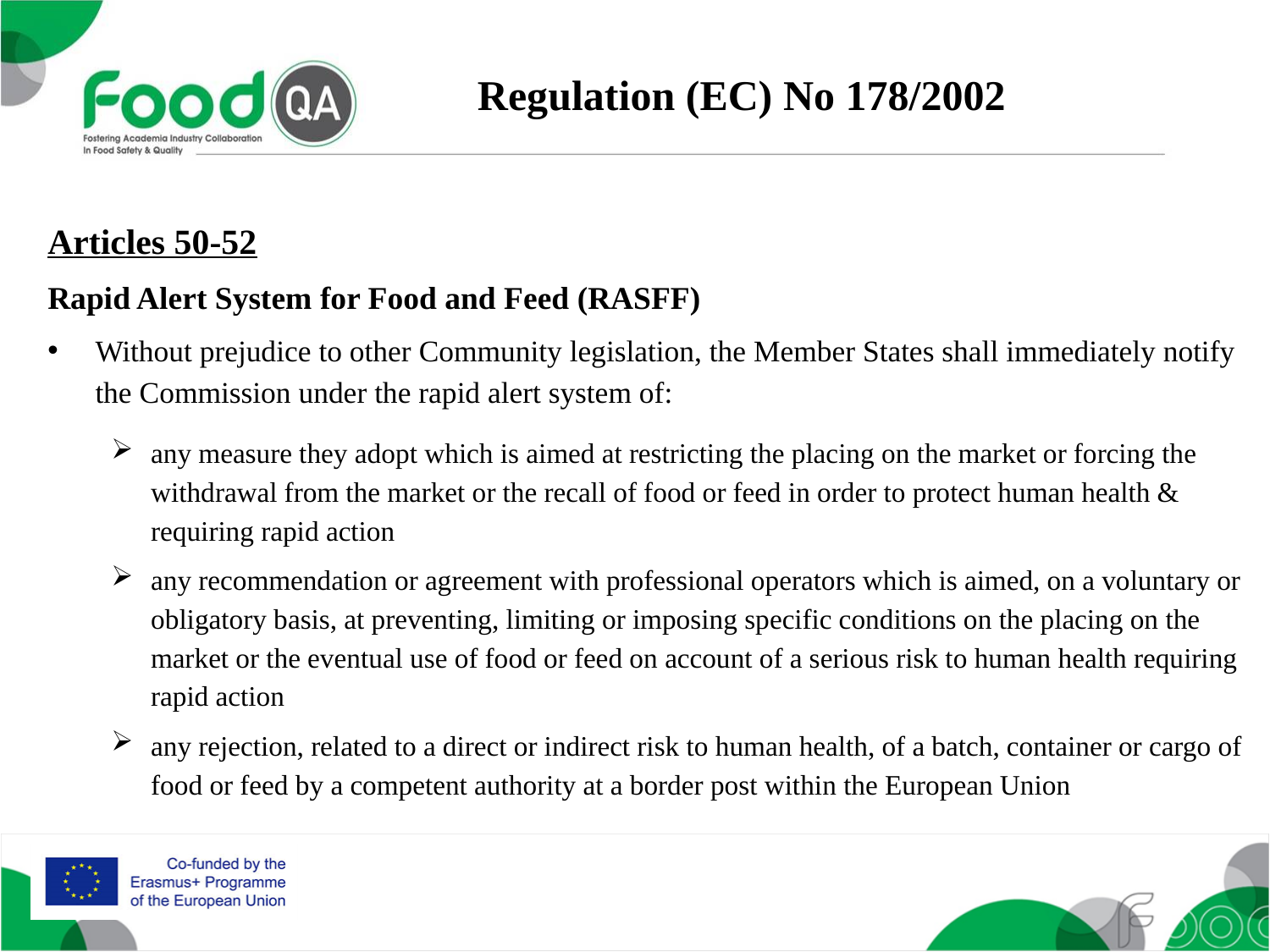

Regulation (EC) No 178/2002
Articles 50-52
Rapid Alert System for Food and Feed (RASFF)
Without prejudice to other Community legislation, the Member States shall immediately notify the Commission under the rapid alert system of:
any measure they adopt which is aimed at restricting the placing on the market or forcing the withdrawal from the market or the recall of food or feed in order to protect human health & requiring rapid action
any recommendation or agreement with professional operators which is aimed, on a voluntary or obligatory basis, at preventing, limiting or imposing specific conditions on the placing on the market or the eventual use of food or feed on account of a serious risk to human health requiring rapid action
any rejection, related to a direct or indirect risk to human health, of a batch, container or cargo of food or feed by a competent authority at a border post within the European Union